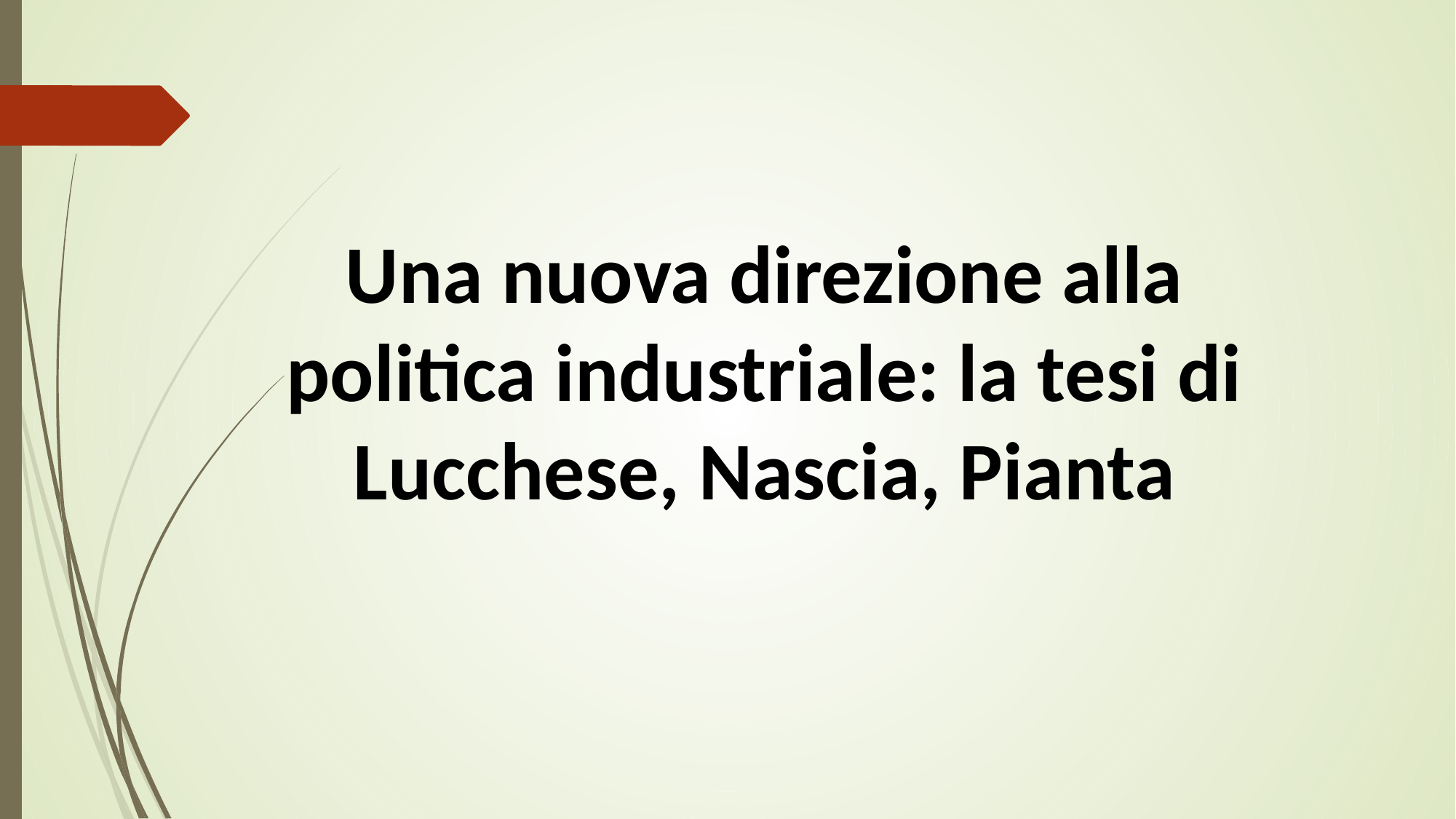

Una nuova direzione alla politica industriale: la tesi di Lucchese, Nascia, Pianta